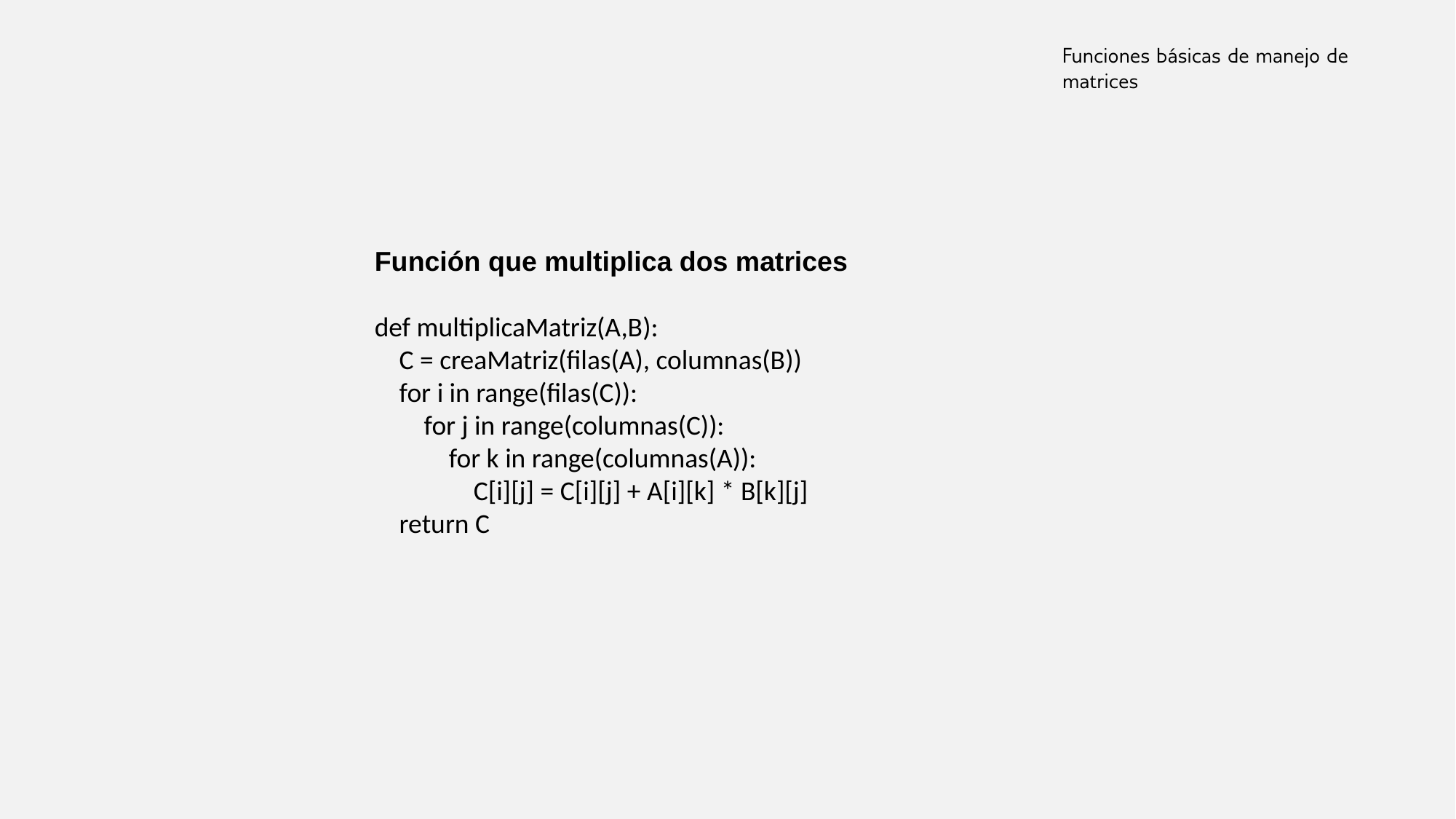

Funciones básicas de manejo de matrices
Función que multiplica dos matrices

def multiplicaMatriz(A,B):
    C = creaMatriz(filas(A), columnas(B))
    for i in range(filas(C)):
        for j in range(columnas(C)):
            for k in range(columnas(A)):
                C[i][j] = C[i][j] + A[i][k] * B[k][j]
    return C